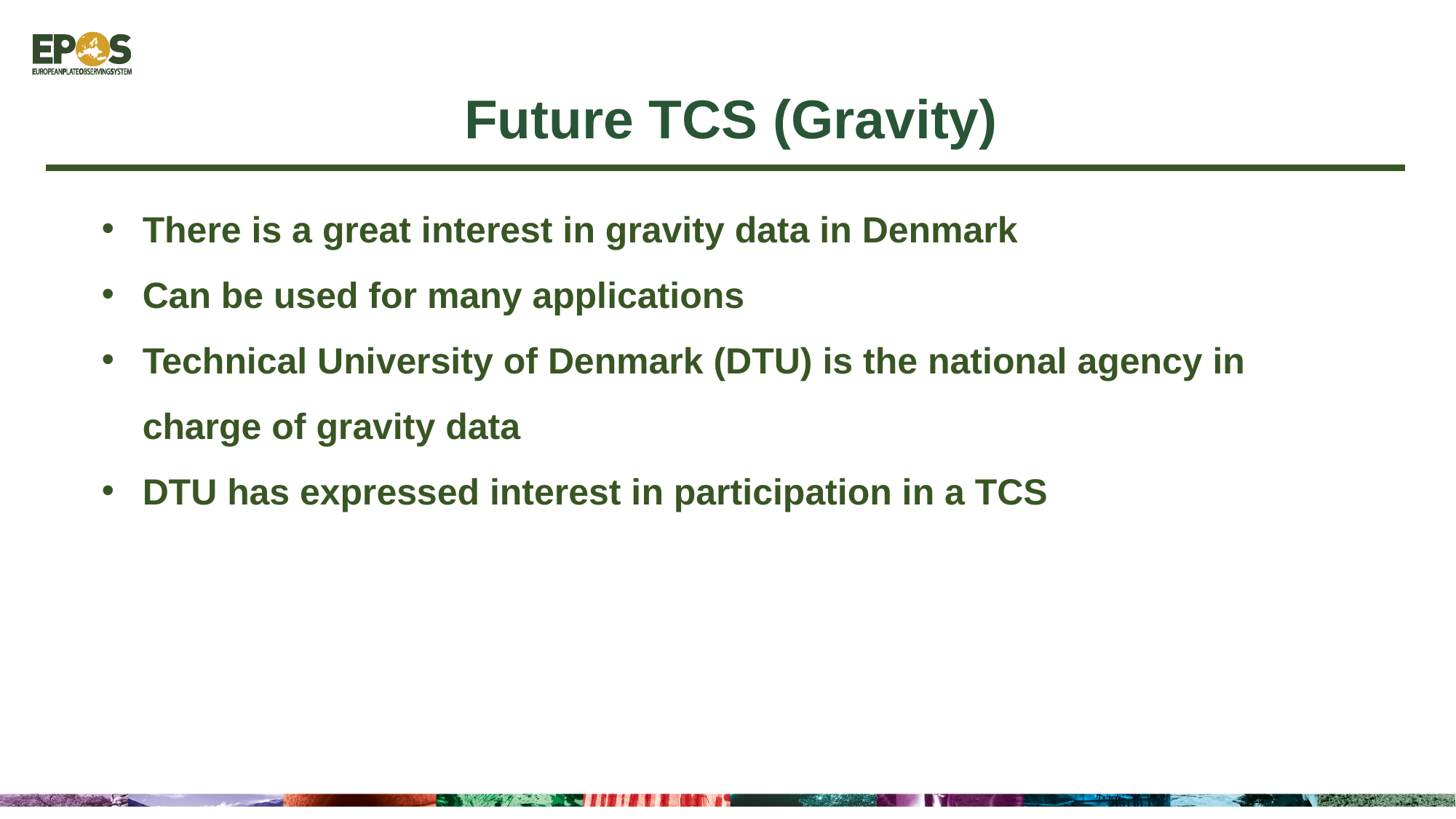

Future TCS (Gravity)
There is a great interest in gravity data in Denmark
Can be used for many applications
Technical University of Denmark (DTU) is the national agency in charge of gravity data
DTU has expressed interest in participation in a TCS